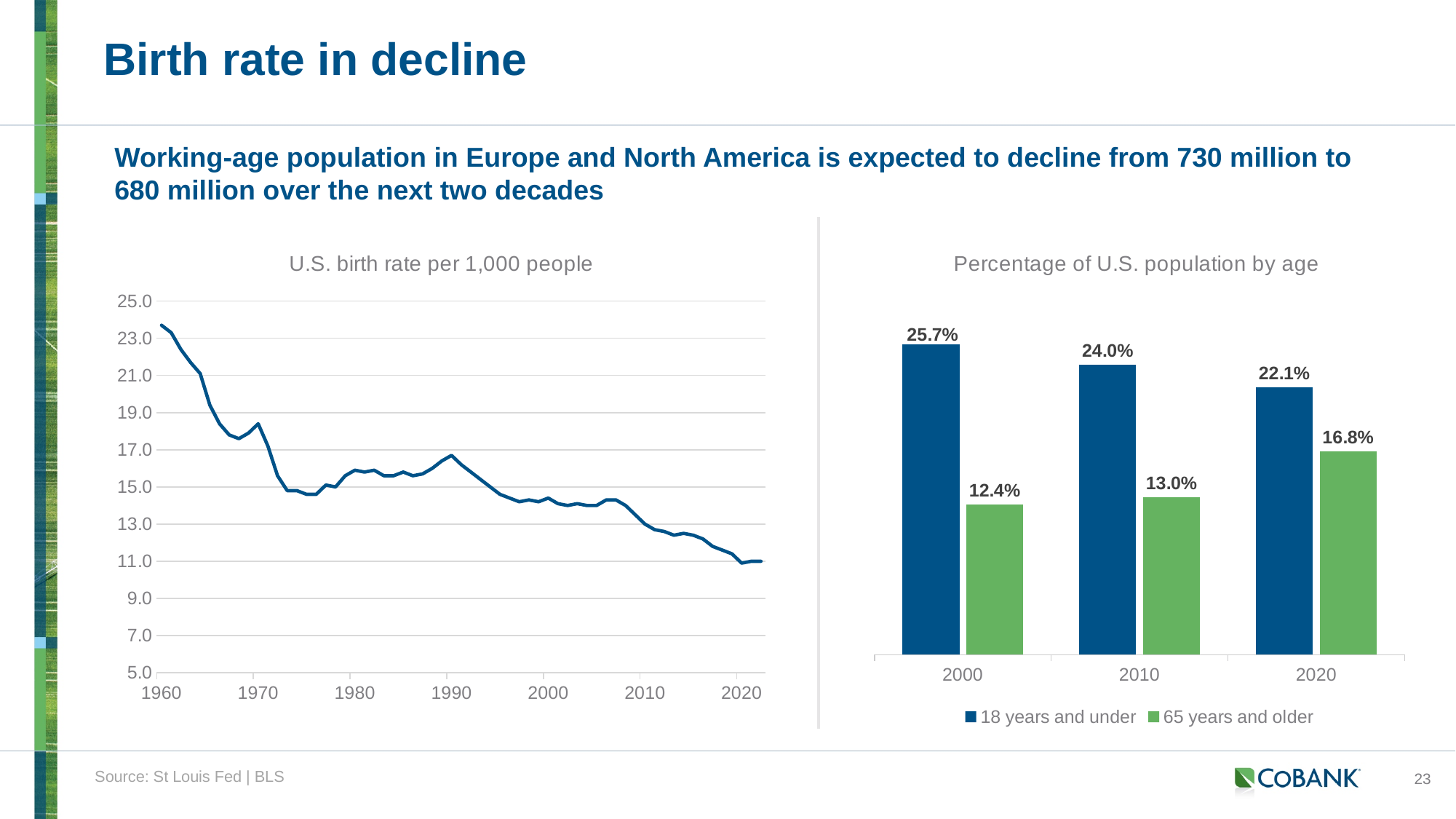

# Birth rate in decline
Working-age population in Europe and North America is expected to decline from 730 million to
680 million over the next two decades

### Chart: U.S. birth rate per 1,000 people

| Category | SPDYNCBRTINUSA |
|---|---|
| 21916 | 23.7 |
| 22282 | 23.3 |
| 22647 | 22.4 |
| 23012 | 21.7 |
| 23377 | 21.1 |
| 23743 | 19.4 |
| 24108 | 18.4 |
| 24473 | 17.8 |
| 24838 | 17.6 |
| 25204 | 17.9 |
| 25569 | 18.4 |
| 25934 | 17.2 |
| 26299 | 15.6 |
| 26665 | 14.8 |
| 27030 | 14.8 |
| 27395 | 14.6 |
| 27760 | 14.6 |
| 28126 | 15.1 |
| 28491 | 15.0 |
| 28856 | 15.6 |
| 29221 | 15.9 |
| 29587 | 15.8 |
| 29952 | 15.9 |
| 30317 | 15.6 |
| 30682 | 15.6 |
| 31048 | 15.8 |
| 31413 | 15.6 |
| 31778 | 15.7 |
| 32143 | 16.0 |
| 32509 | 16.4 |
| 32874 | 16.7 |
| 33239 | 16.2 |
| 33604 | 15.8 |
| 33970 | 15.4 |
| 34335 | 15.0 |
| 34700 | 14.6 |
| 35065 | 14.4 |
| 35431 | 14.2 |
| 35796 | 14.3 |
| 36161 | 14.2 |
| 36526 | 14.4 |
| 36892 | 14.1 |
| 37257 | 14.0 |
| 37622 | 14.1 |
| 37987 | 14.0 |
| 38353 | 14.0 |
| 38718 | 14.3 |
| 39083 | 14.3 |
| 39448 | 14.0 |
| 39814 | 13.5 |
| 40179 | 13.0 |
| 40544 | 12.7 |
| 40909 | 12.6 |
| 41275 | 12.4 |
| 41640 | 12.5 |
| 42005 | 12.4 |
| 42370 | 12.2 |
| 42736 | 11.8 |
| 43101 | 11.6 |
| 43466 | 11.4 |
| 43831 | 10.9 |
| 44197 | 11.0 |
| 44562 | 11.0 |

### Chart: Percentage of U.S. population by age

| Category | 18 years and under | 65 years and older |
|---|---|---|
| 2000 | 0.257 | 0.124 |
| 2010 | 0.24 | 0.13 |
| 2020 | 0.221 | 0.168 |
Source: St Louis Fed | BLS
23